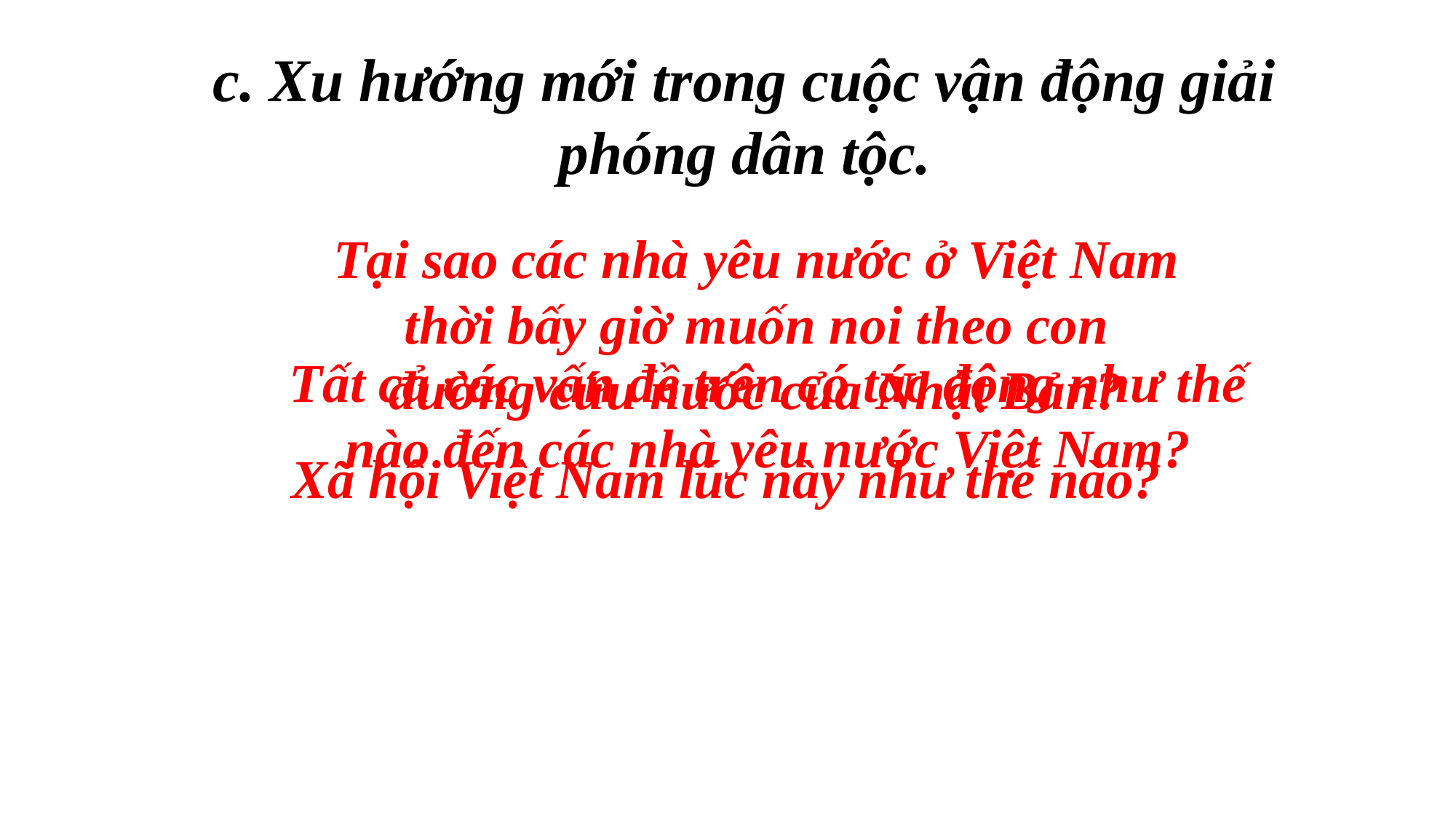

c. Xu hướng mới trong cuộc vận động giải phóng dân tộc.

Tại sao các nhà yêu nước ở Việt Nam thời bấy giờ muốn noi theo con đường cứu nước của Nhật Bản?
Tất cả các vấn đề trên có tác động như thế nào đến các nhà yêu nước Việt Nam?
Xã hội Việt Nam lúc này như thế nào?